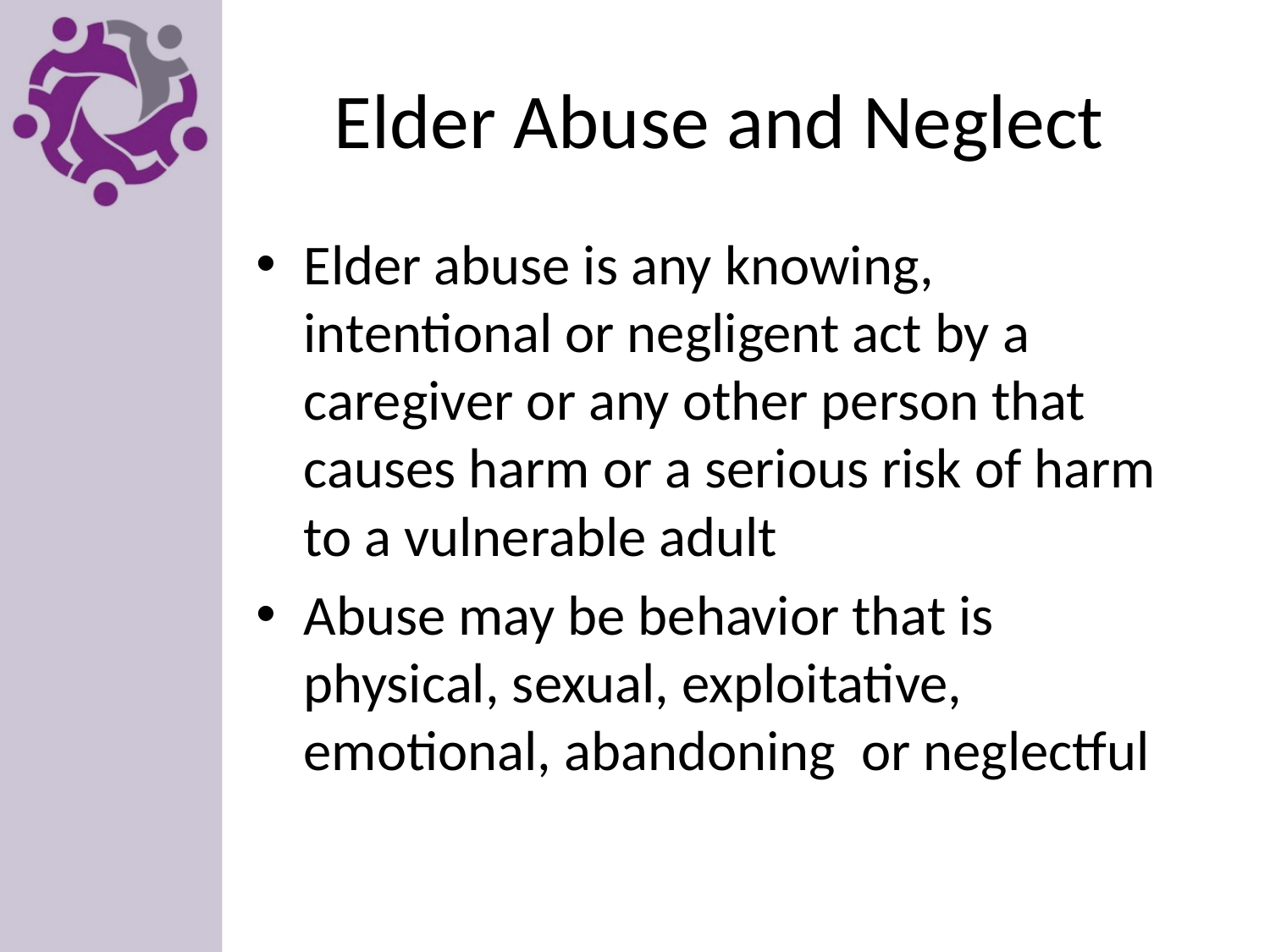

# Elder Abuse and Neglect
Elder abuse is any knowing, intentional or negligent act by a caregiver or any other person that causes harm or a serious risk of harm to a vulnerable adult
Abuse may be behavior that is  physical, sexual, exploitative, emotional, abandoning  or neglectful